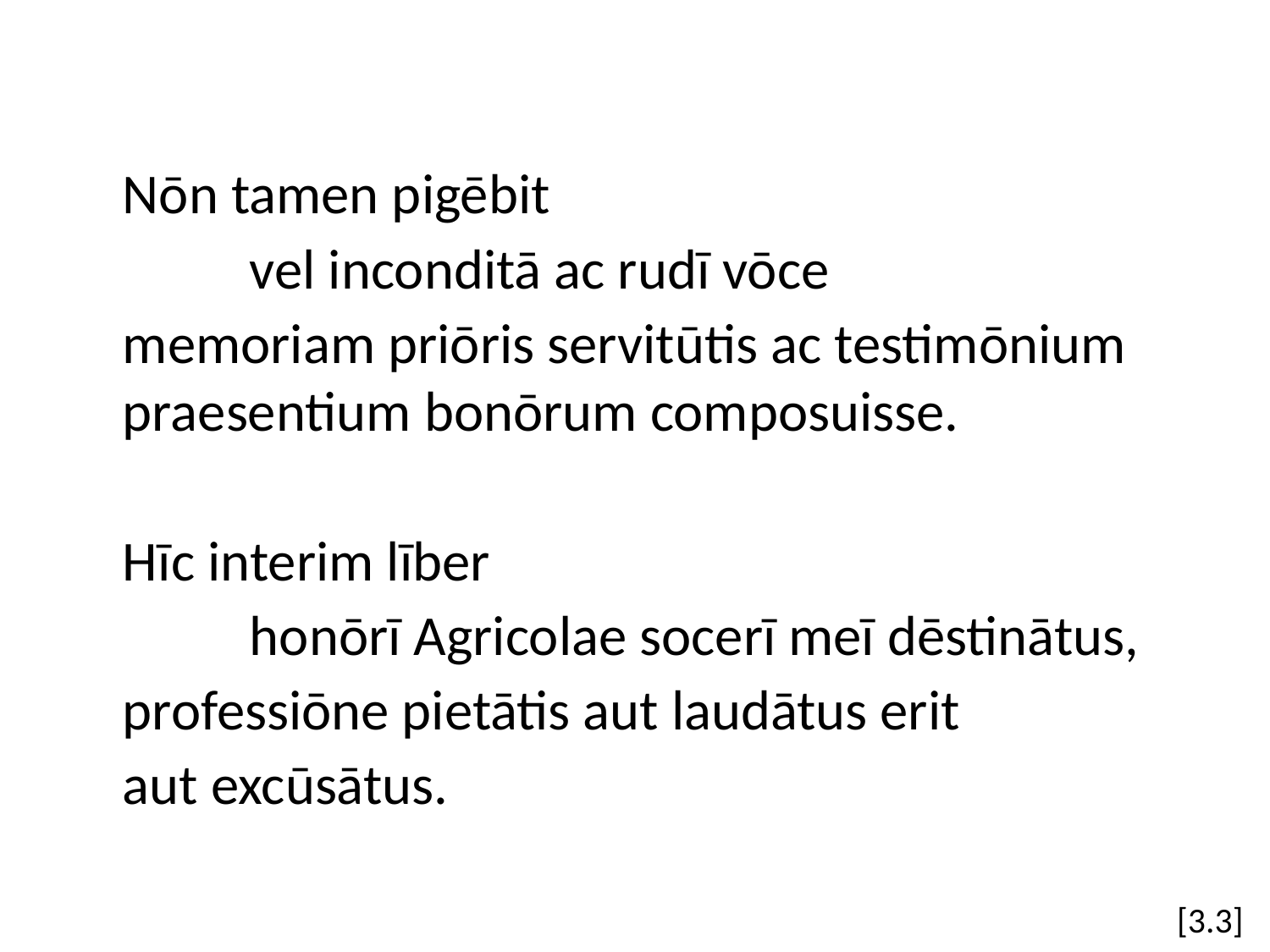

Nōn tamen pigēbit
	vel inconditā ac rudī vōce
memoriam priōris servitūtis ac testimōnium praesentium bonōrum composuisse.

Hīc interim līber
	honōrī Agricolae socerī meī dēstinātus,
professiōne pietātis aut laudātus erit
aut excūsātus.

[3.3]
#